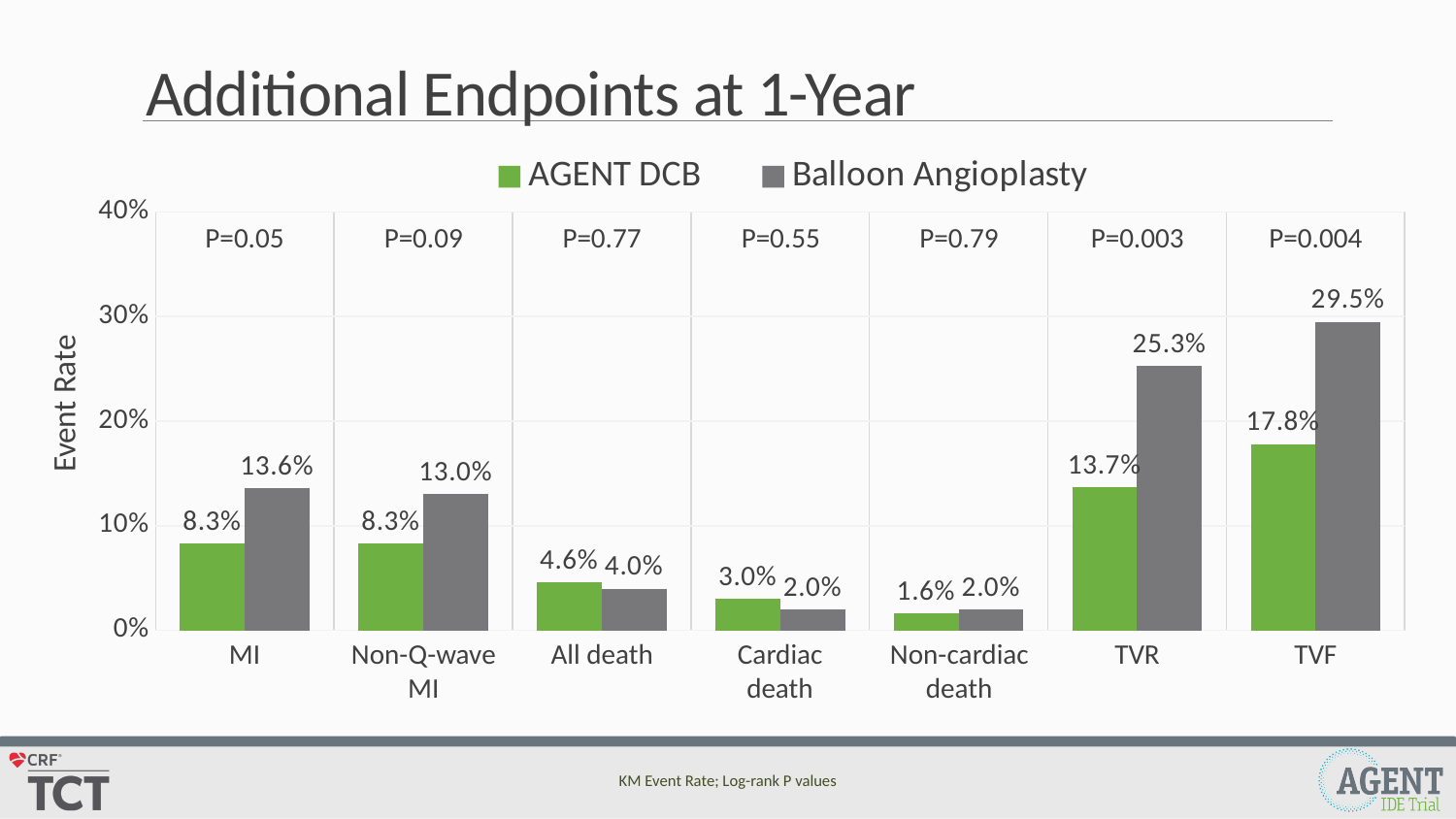

# Additional Endpoints at 1-Year

### Chart

| Category | AGENT DCB | Balloon Angioplasty |
|---|---|---|
| MI | 0.083 | 0.136 |
| Non-Q-wave MI | 0.083 | 0.13 |
| All Death | 0.046 | 0.04 |
| Cardiac Death | 0.03 | 0.02 |
| Non-Cardiac Death | 0.016 | 0.02 |
| TVR | 0.137 | 0.253 |
| TVF | 0.178 | 0.295 |
P=0.05
P=0.09
P=0.77
P=0.55
P=0.79
P=0.003
P=0.004
MI
Non-Q-wave MI
All death
Cardiac death
Non-cardiac death
TVR
TVF
KM Event Rate; Log-rank P values